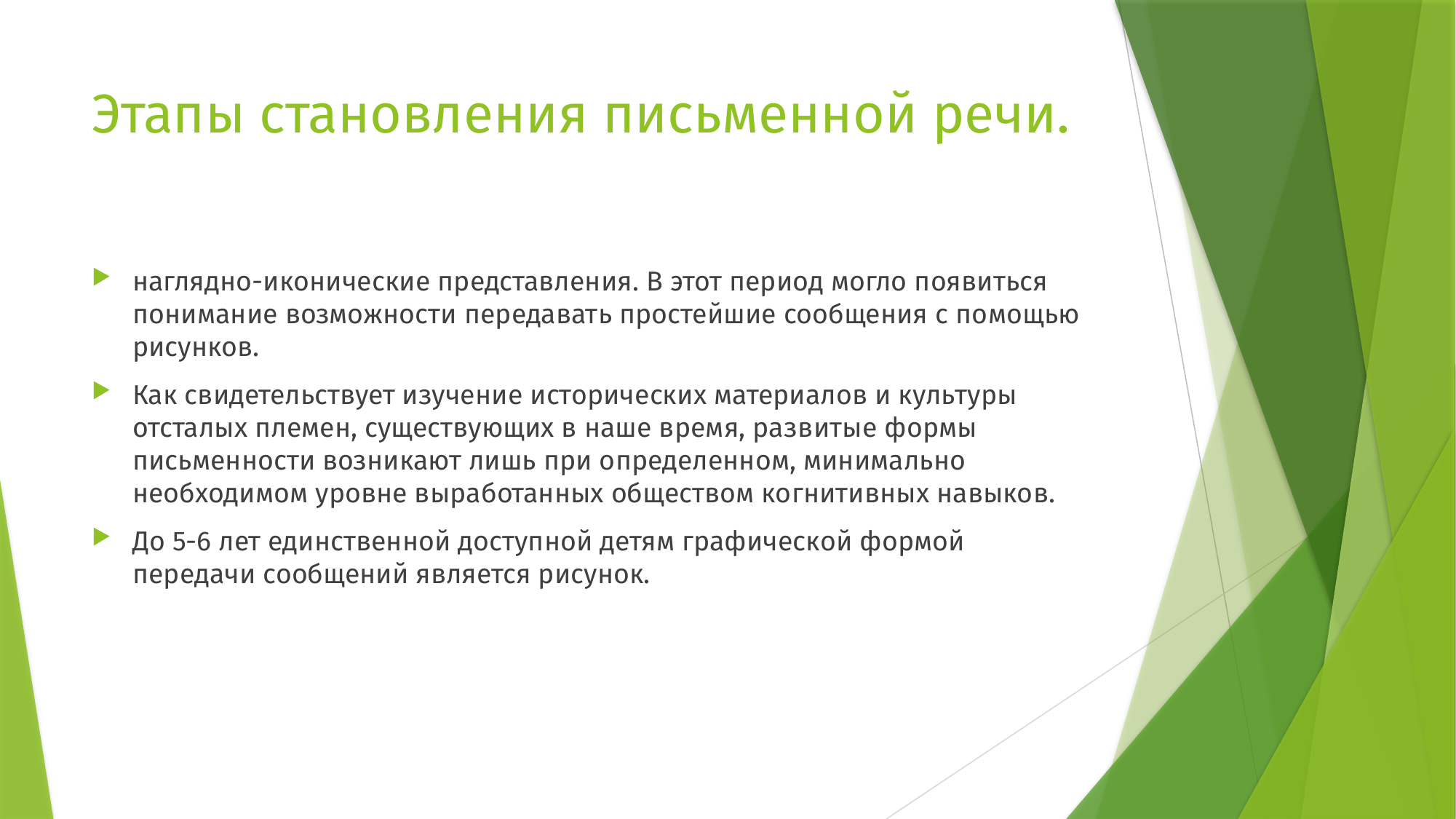

# Этапы становления письменной речи.
наглядно-иконические представ­ления. В этот период могло появиться понима­ние возможности передавать простейшие сообщения с по­мощью рисунков.
Как свидетельствует изучение исторических материалов и куль­туры отсталых племен, существующих в наше время, раз­витые формы письменности возникают лишь при опреде­ленном, минимально необходимом уровне выработанных обществом когнитивных навыков.
До 5-6 лет единственной доступной детям графической формой передачи сообщений является рисунок.